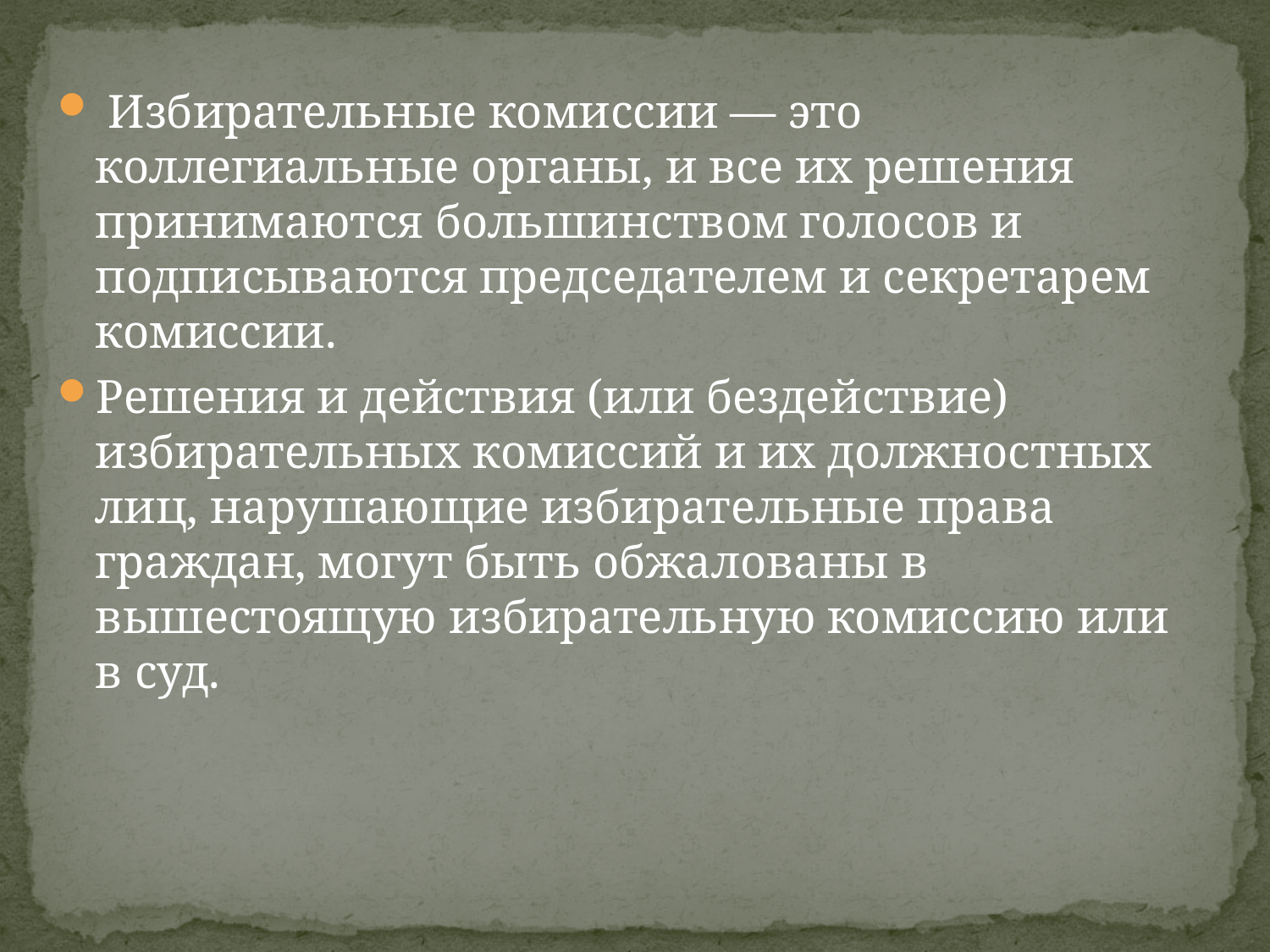

Избирательные комиссии — это коллегиальные органы, и все их решения принимаются большинством голосов и подписываются председателем и секретарем комиссии.
Решения и действия (или бездействие) избирательных комиссий и их должностных лиц, нарушающие избирательные права граждан, могут быть обжалованы в вышестоящую избирательную комиссию или в суд.